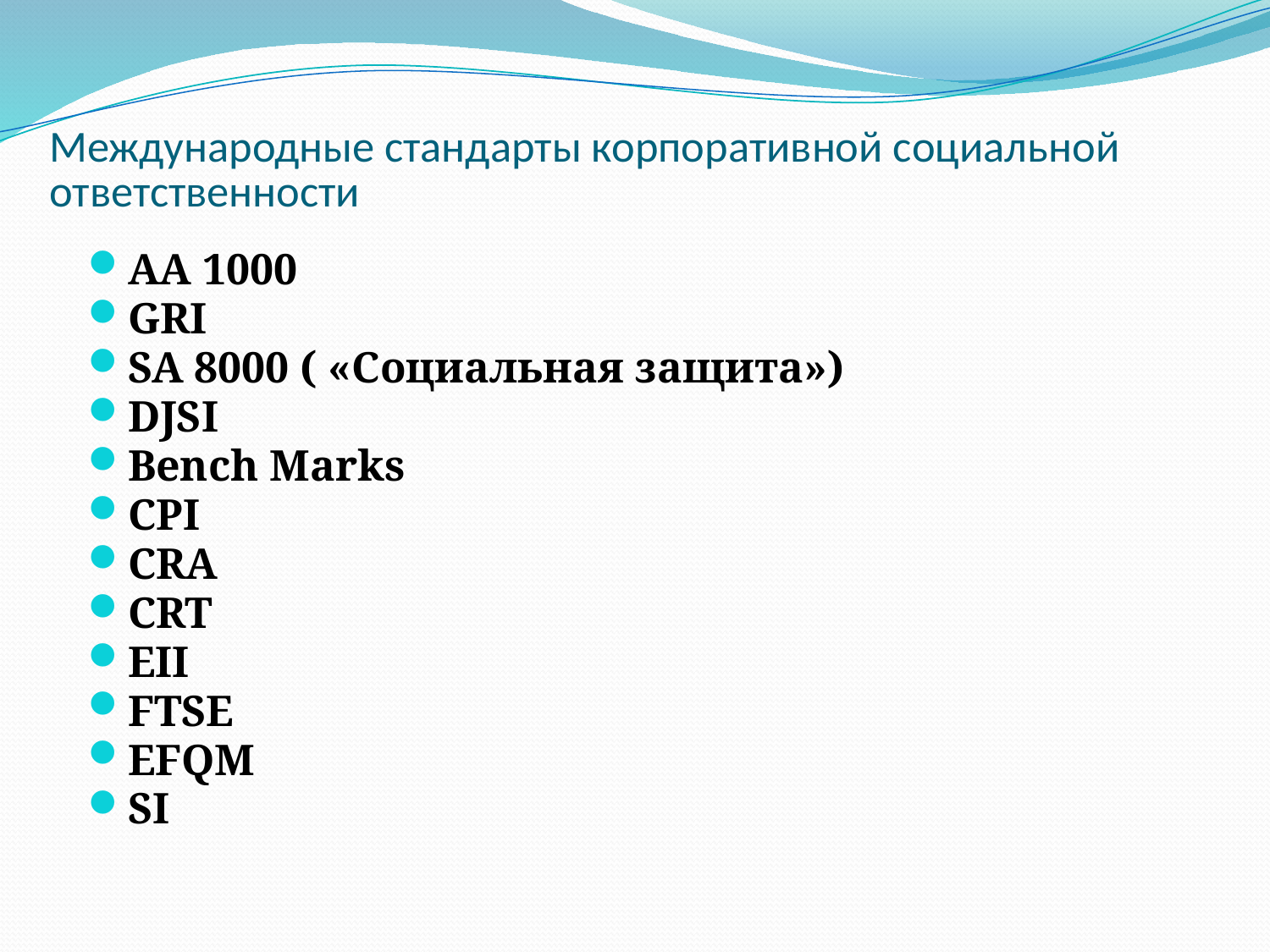

# Международные стандарты корпоративной социальной ответственности
AA 1000
GRI
SA 8000 ( «Социальная защита»)
DJSI
Bench Marks
CPI
CRA
CRT
EII
FTSE
EFQM
SI